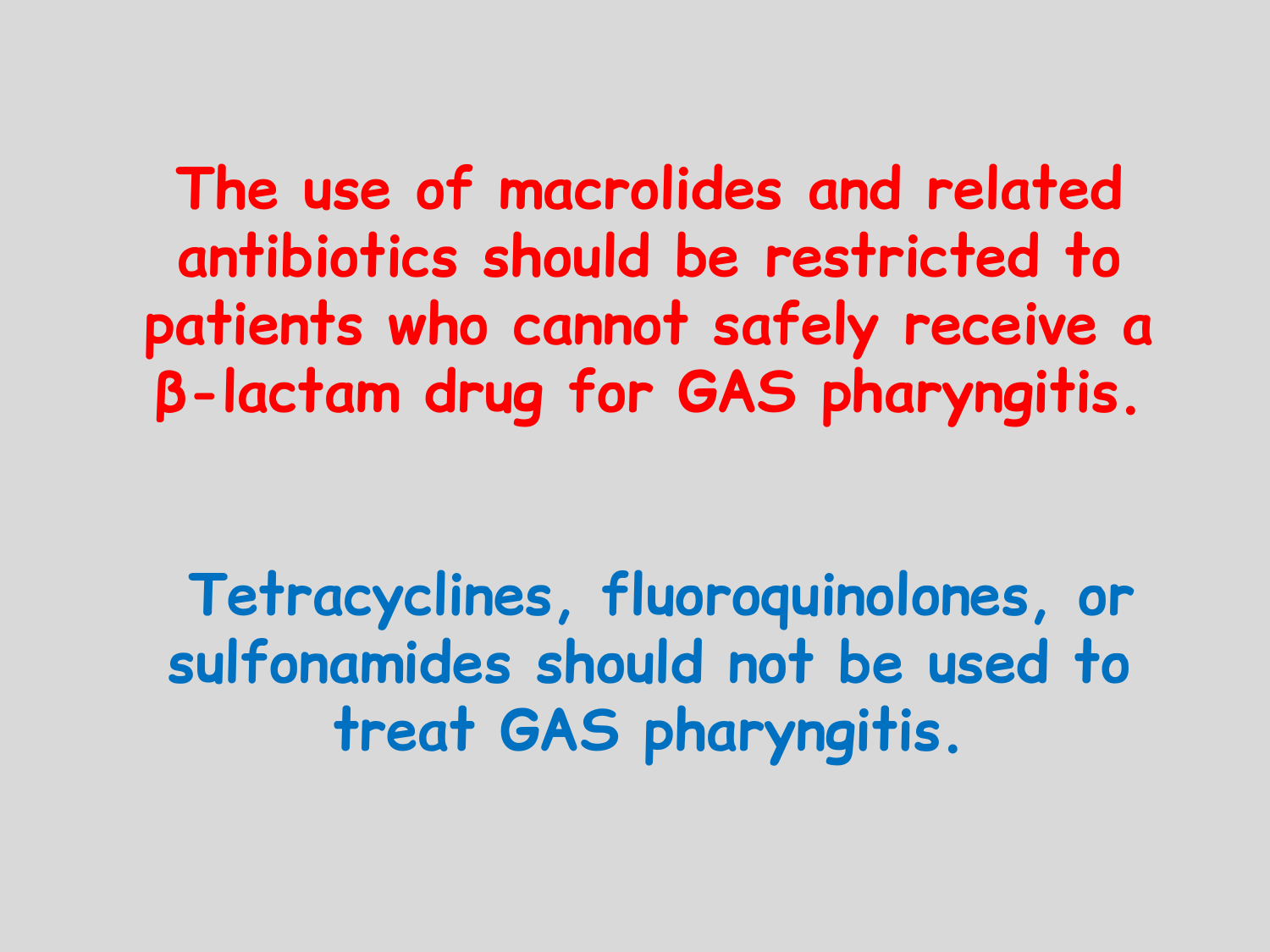

The use of macrolides and related antibiotics should be restricted to patients who cannot safely receive a β-lactam drug for GAS pharyngitis.

 Tetracyclines, fluoroquinolones, or sulfonamides should not be used to treat GAS pharyngitis.